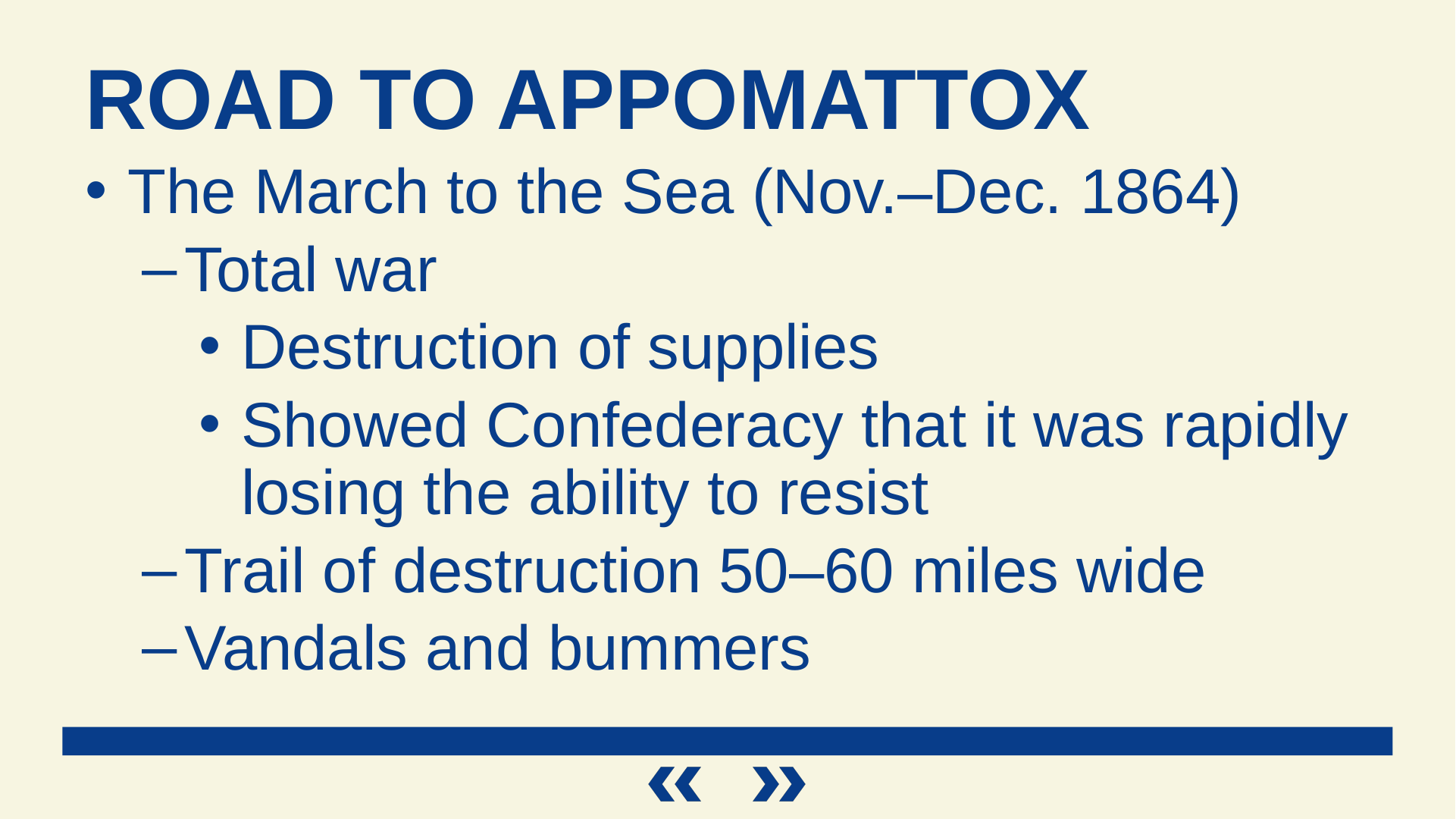

Road to Appomattox
The March to the Sea (Nov.–Dec. 1864)
Total war
Destruction of supplies
Showed Confederacy that it was rapidly losing the ability to resist
Trail of destruction 50–60 miles wide
Vandals and bummers